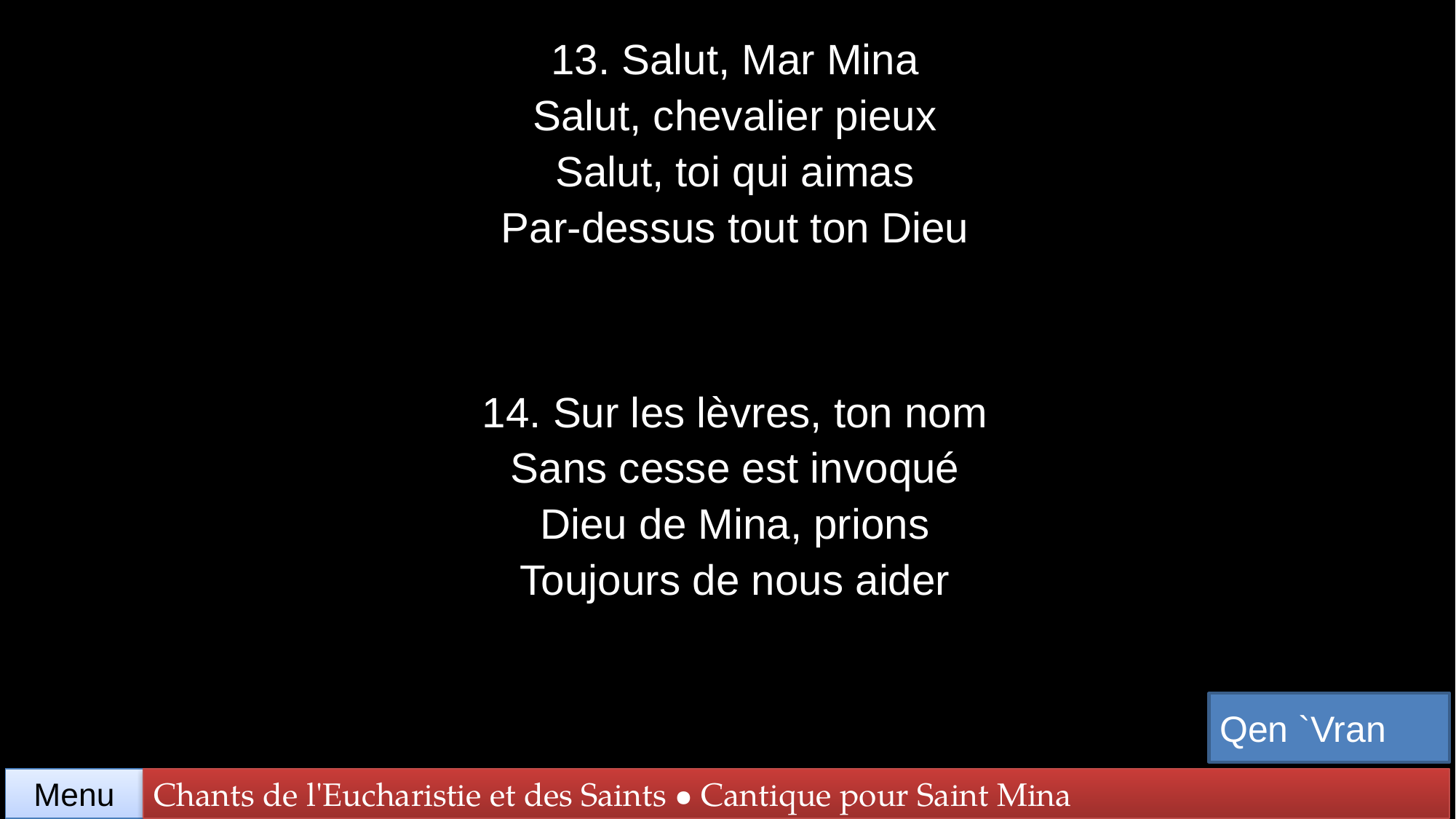

| 13. Salut, Mar Mina Salut, chevalier pieux Salut, toi qui aimas Par-dessus tout ton Dieu |
| --- |
| 14. Sur les lèvres, ton nom Sans cesse est invoqué Dieu de Mina, prions Toujours de nous aider |

Qen `Vran
Chants de l'Eucharistie et des Saints • Cantique pour Saint Mina
Menu